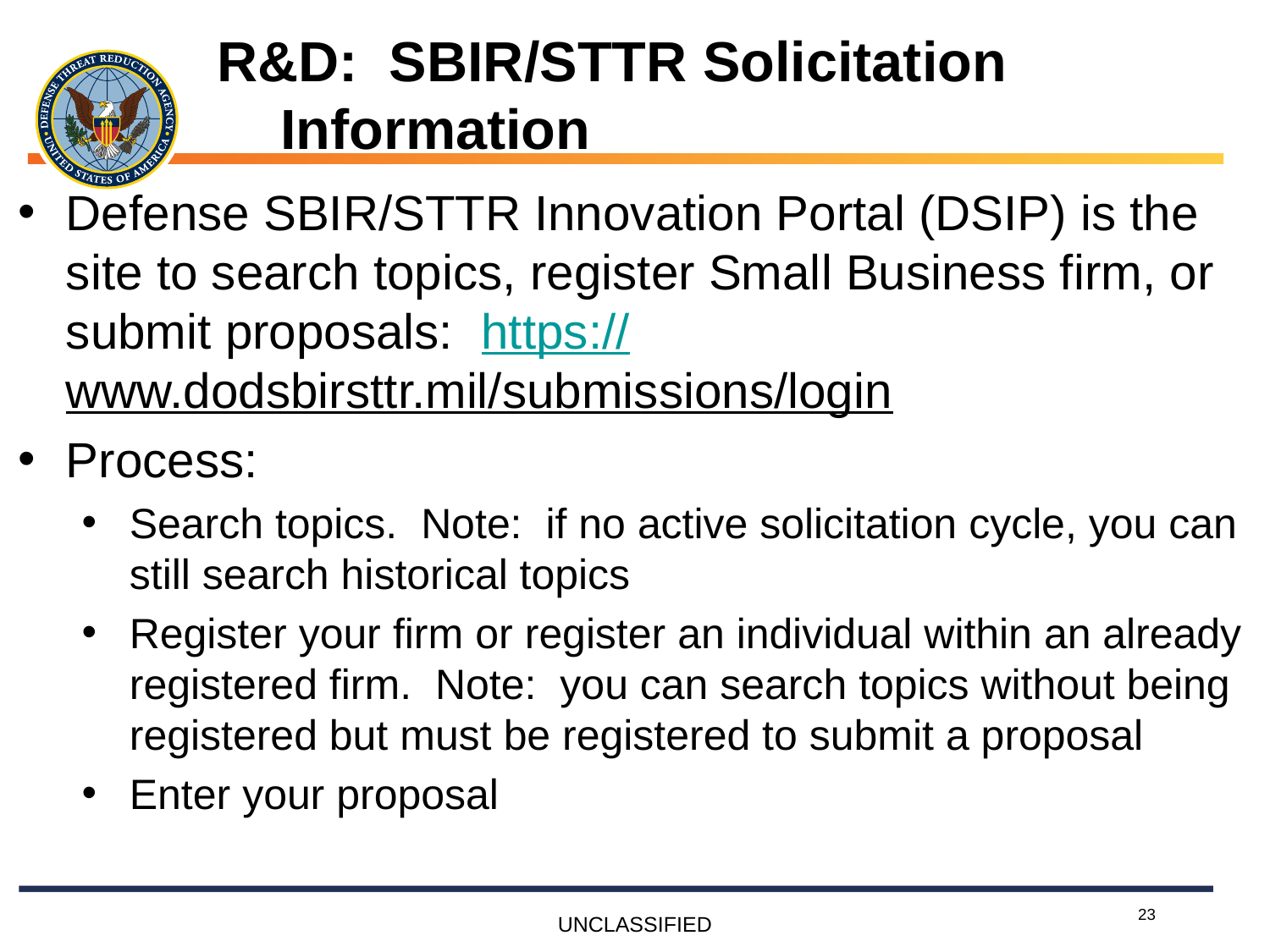

R&D:  SBIR/STTR Solicitation Information
Defense SBIR/STTR Innovation Portal (DSIP) is the site to search topics, register Small Business firm, or submit proposals:  https://www.dodsbirsttr.mil/submissions/login
Process:
Search topics.  Note:  if no active solicitation cycle, you can still search historical topics
Register your firm or register an individual within an already registered firm.  Note:  you can search topics without being registered but must be registered to submit a proposal
Enter your proposal

23